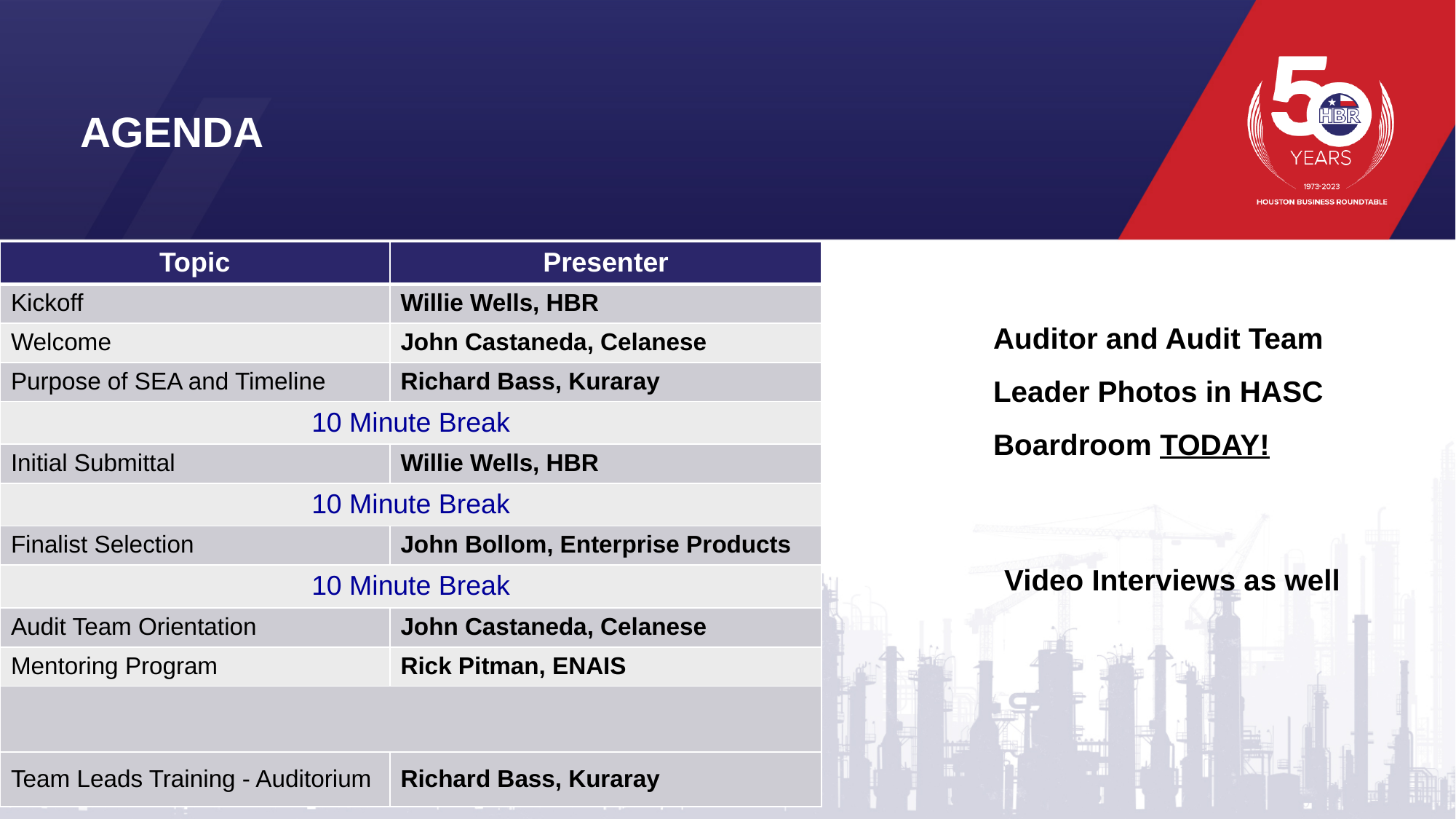

# Agenda
| Topic | Presenter |
| --- | --- |
| Kickoff | Willie Wells, HBR |
| Welcome | John Castaneda, Celanese |
| Purpose of SEA and Timeline | Richard Bass, Kuraray |
| 10 Minute Break |  |
| Initial Submittal | Willie Wells, HBR |
| 10 Minute Break |  |
| Finalist Selection | John Bollom, Enterprise Products |
| 10 Minute Break |  |
| Audit Team Orientation | John Castaneda, Celanese |
| Mentoring Program | Rick Pitman, ENAIS |
|  |  |
| Team Leads Training - Auditorium | Richard Bass, Kuraray |
Auditor and Audit Team Leader Photos in HASC Boardroom TODAY!

Video Interviews as well